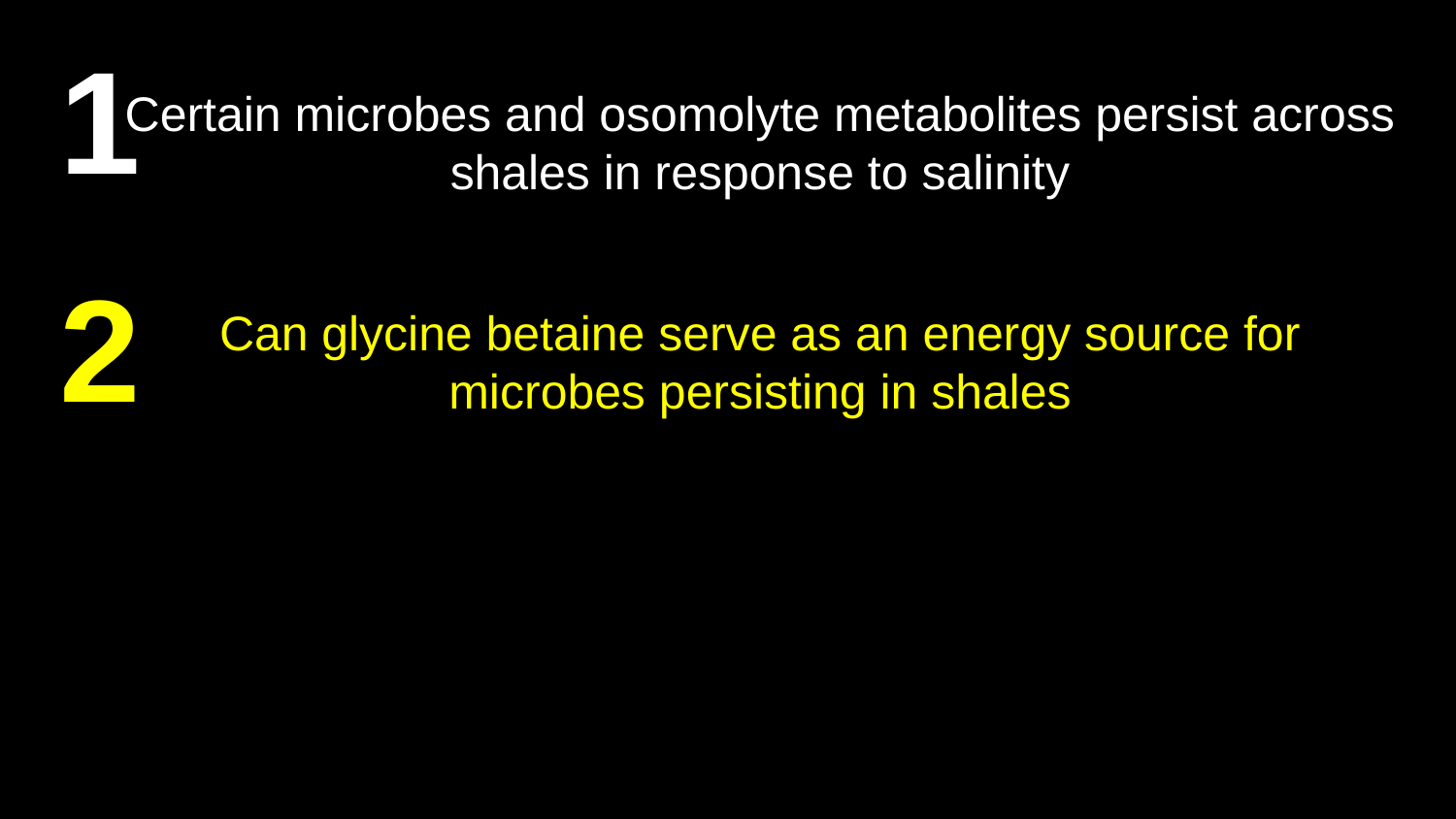

1
Certain microbes and osomolyte metabolites persist across shales in response to salinity
2
Can glycine betaine serve as an energy source for microbes persisting in shales